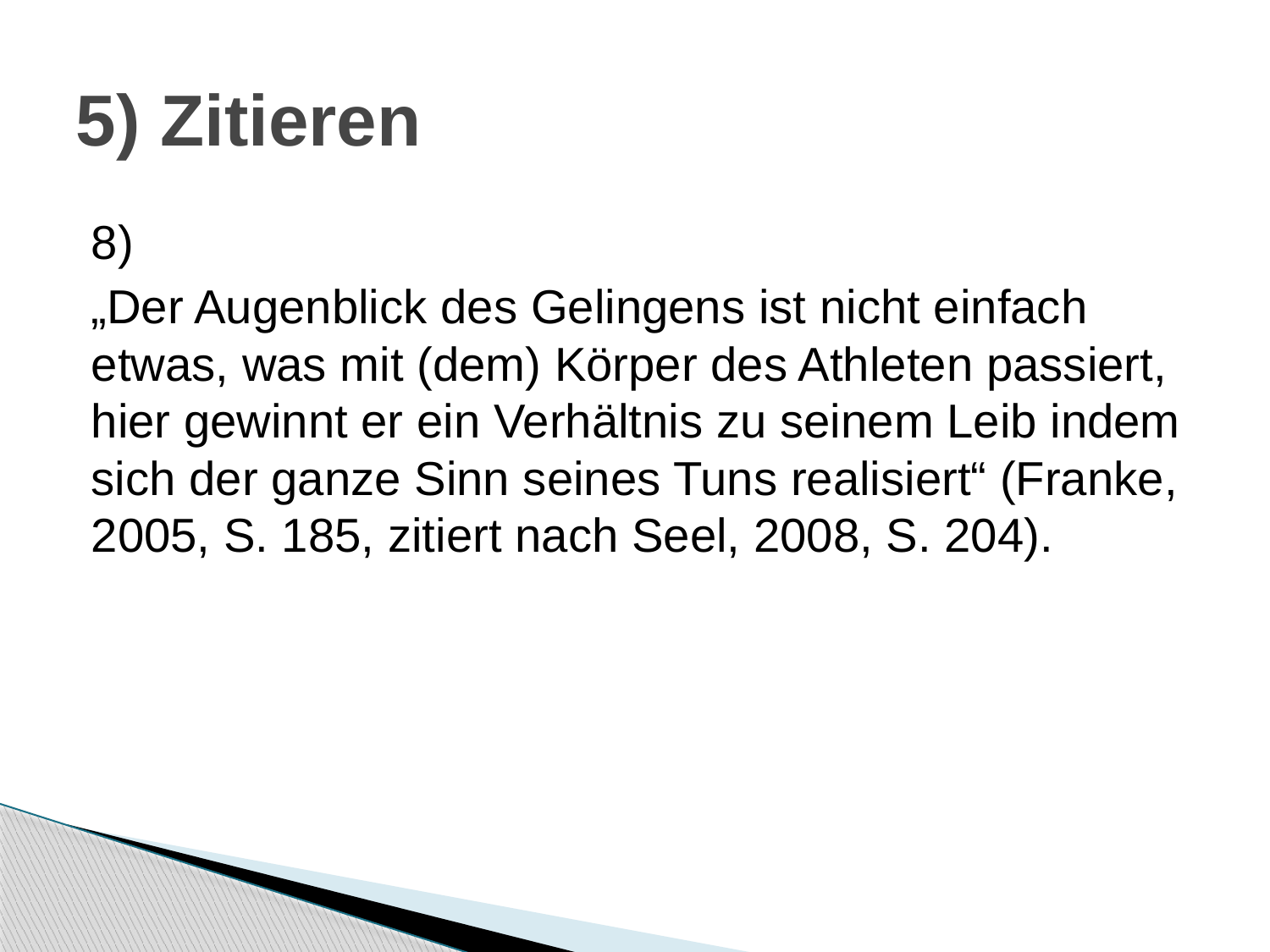

# 5) Zitieren
8)
„Der Augenblick des Gelingens ist nicht einfach etwas, was mit (dem) Körper des Athleten passiert, hier gewinnt er ein Verhältnis zu seinem Leib indem sich der ganze Sinn seines Tuns realisiert“ (Franke, 2005, S. 185, zitiert nach Seel, 2008, S. 204).